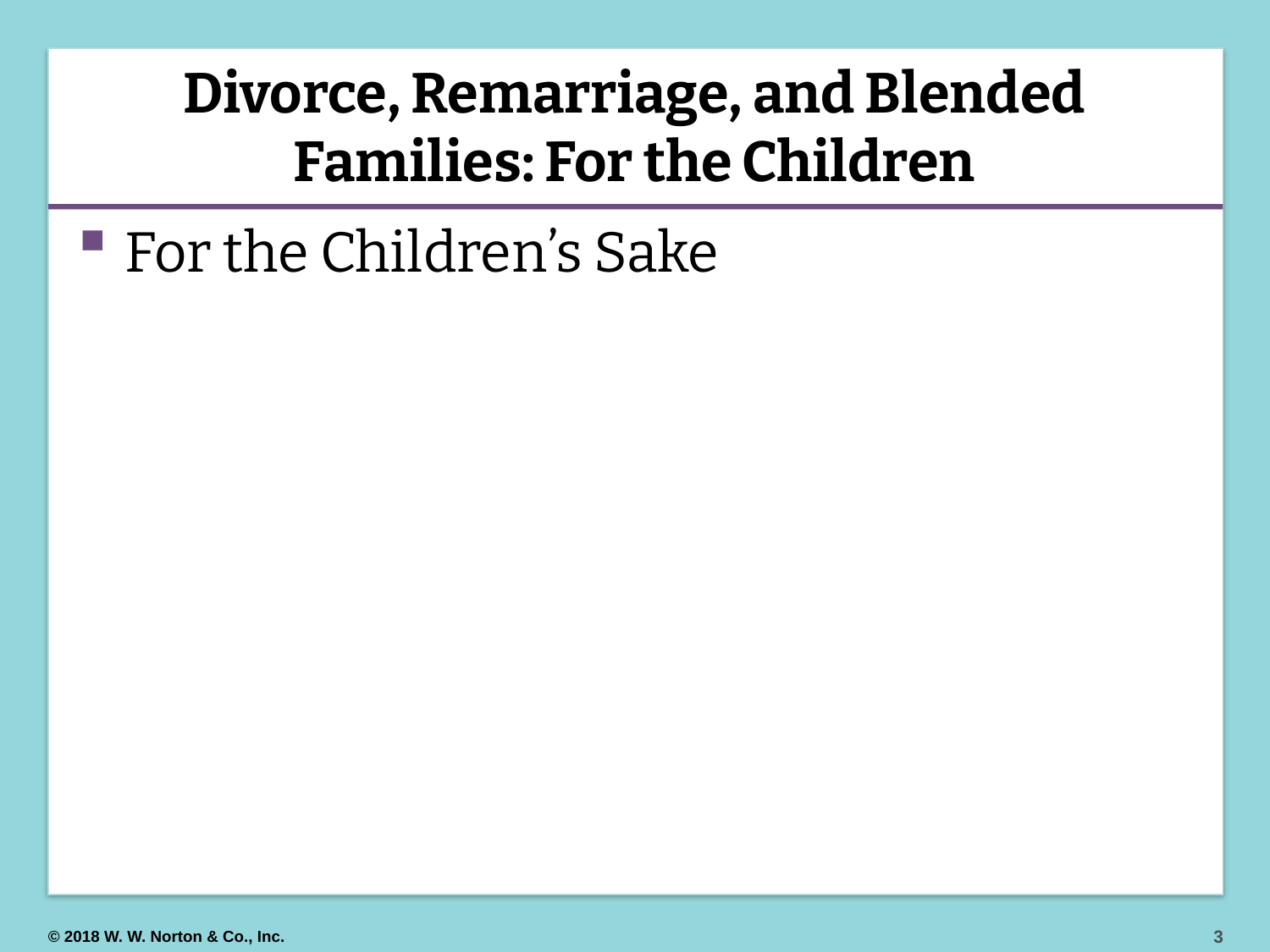

# Divorce, Remarriage, and Blended Families: For the Children
For the Children’s Sake